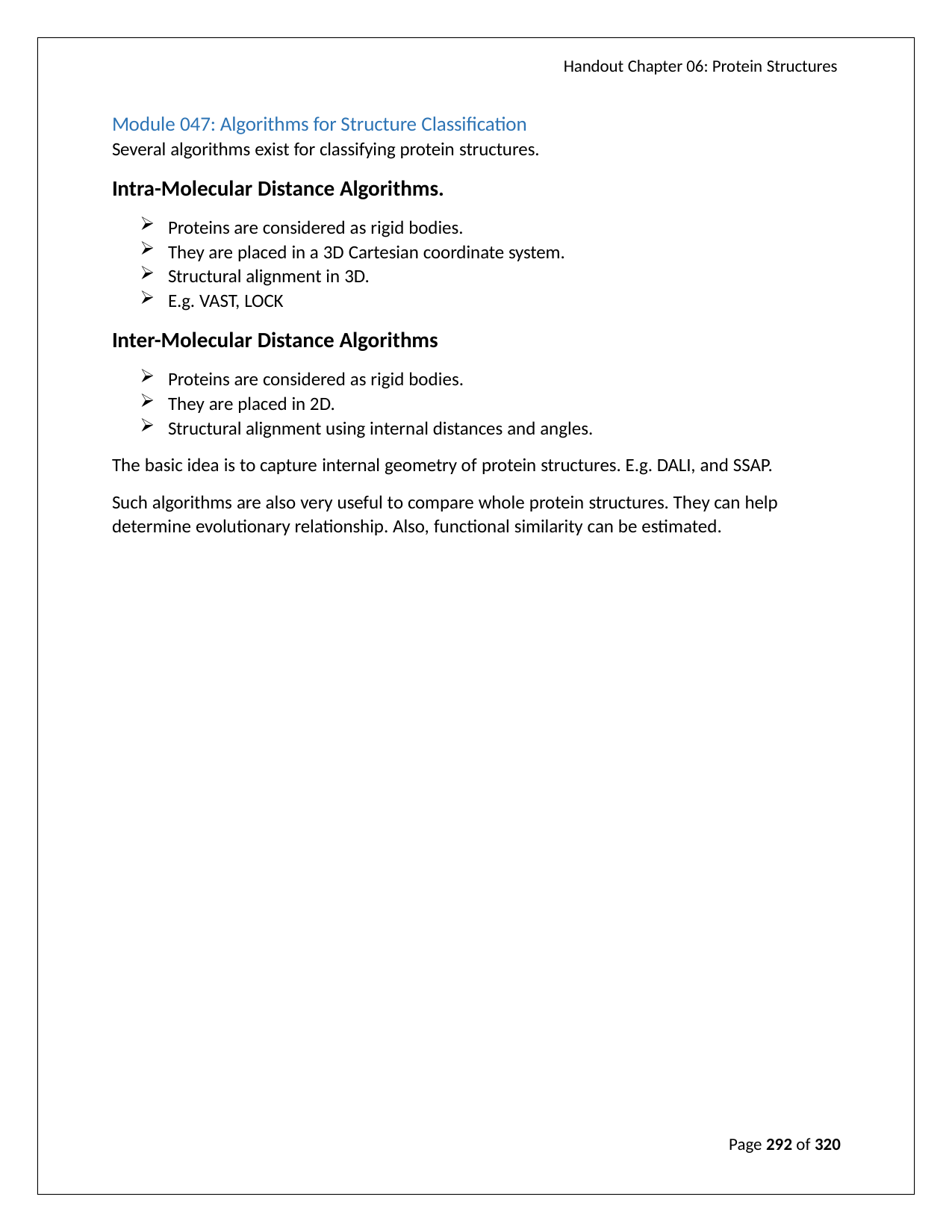

Handout Chapter 06: Protein Structures

Module 047: Algorithms for Structure Classification
Several algorithms exist for classifying protein structures.
Intra-Molecular Distance Algorithms.
Proteins are considered as rigid bodies.
They are placed in a 3D Cartesian coordinate system.
Structural alignment in 3D.
E.g. VAST, LOCK
Inter-Molecular Distance Algorithms
Proteins are considered as rigid bodies.
They are placed in 2D.
Structural alignment using internal distances and angles.
The basic idea is to capture internal geometry of protein structures. E.g. DALI, and SSAP.
Such algorithms are also very useful to compare whole protein structures. They can help  determine evolutionary relationship. Also, functional similarity can be estimated.
Page 292 of 320